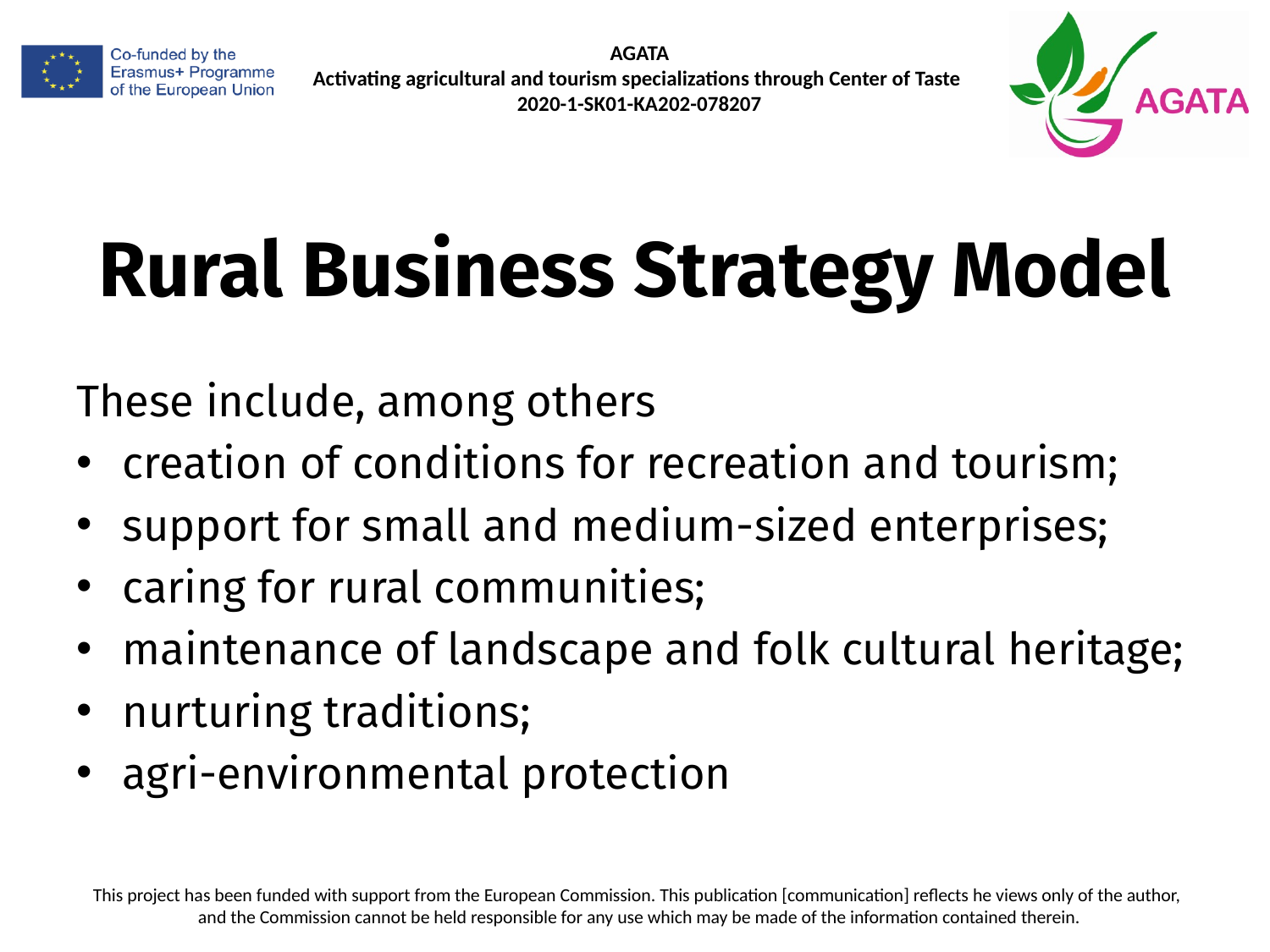

# Rural Business Strategy Model
These include, among others
creation of conditions for recreation and tourism;
support for small and medium-sized enterprises;
caring for rural communities;
maintenance of landscape and folk cultural heritage;
nurturing traditions;
agri-environmental protection